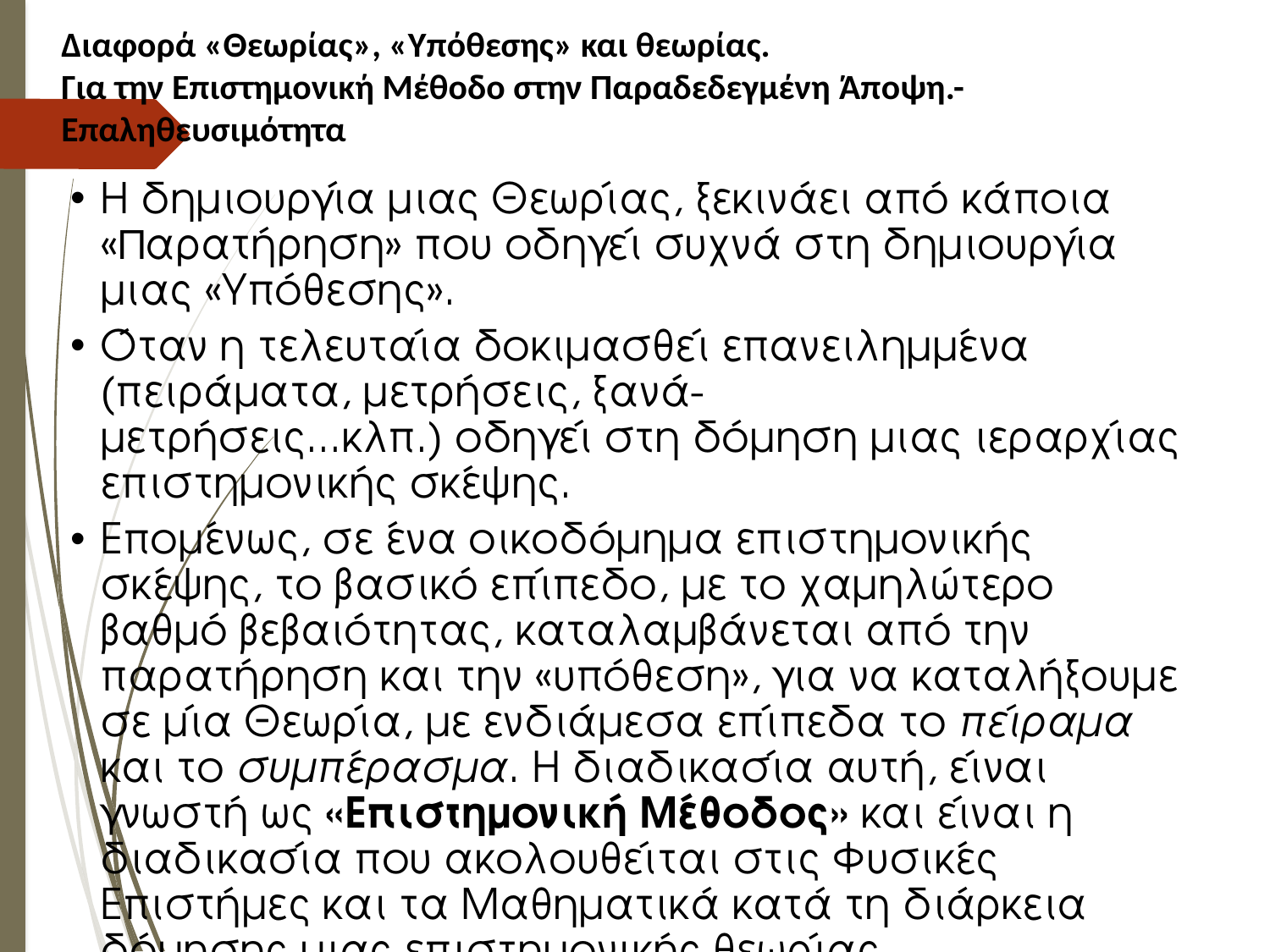

# Διαφορά «Θεωρίας», «Υπόθεσης» και θεωρίας.​ Για την Επιστημονική Μέθοδο στην Παραδεδεγμένη Άποψη.- Επαληθευσιμότητα​
Η δημιουργία μιας Θεωρίας, ξεκινάει από κάποια «Παρατήρηση» που οδηγεί συχνά στη δημιουργία μιας «Υπόθεσης».
Όταν η τελευταία δοκιμασθεί επανειλημμένα (πειράματα, μετρήσεις, ξανά-μετρήσεις...κλπ.) οδηγεί στη δόμηση μιας ιεραρχίας επιστημονικής σκέψης.
Επομένως, σε ένα οικοδόμημα επιστημονικής σκέψης, το βασικό επίπεδο, με το χαμηλώτερο βαθμό βεβαιότητας, καταλαμβάνεται από την παρατήρηση και την «υπόθεση», για να καταλήξουμε σε μία Θεωρία, με ενδιάμεσα επίπεδα το πείραμα και το συμπέρασμα. Η διαδικασία αυτή, είναι γνωστή ως «Επιστημονική Μέθοδος» και είναι η διαδικασία που ακολουθείται στις Φυσικές Επιστήμες και τα Μαθηματικά κατά τη διάρκεια δόμησης μιας επιστημονικής θεωρίας.